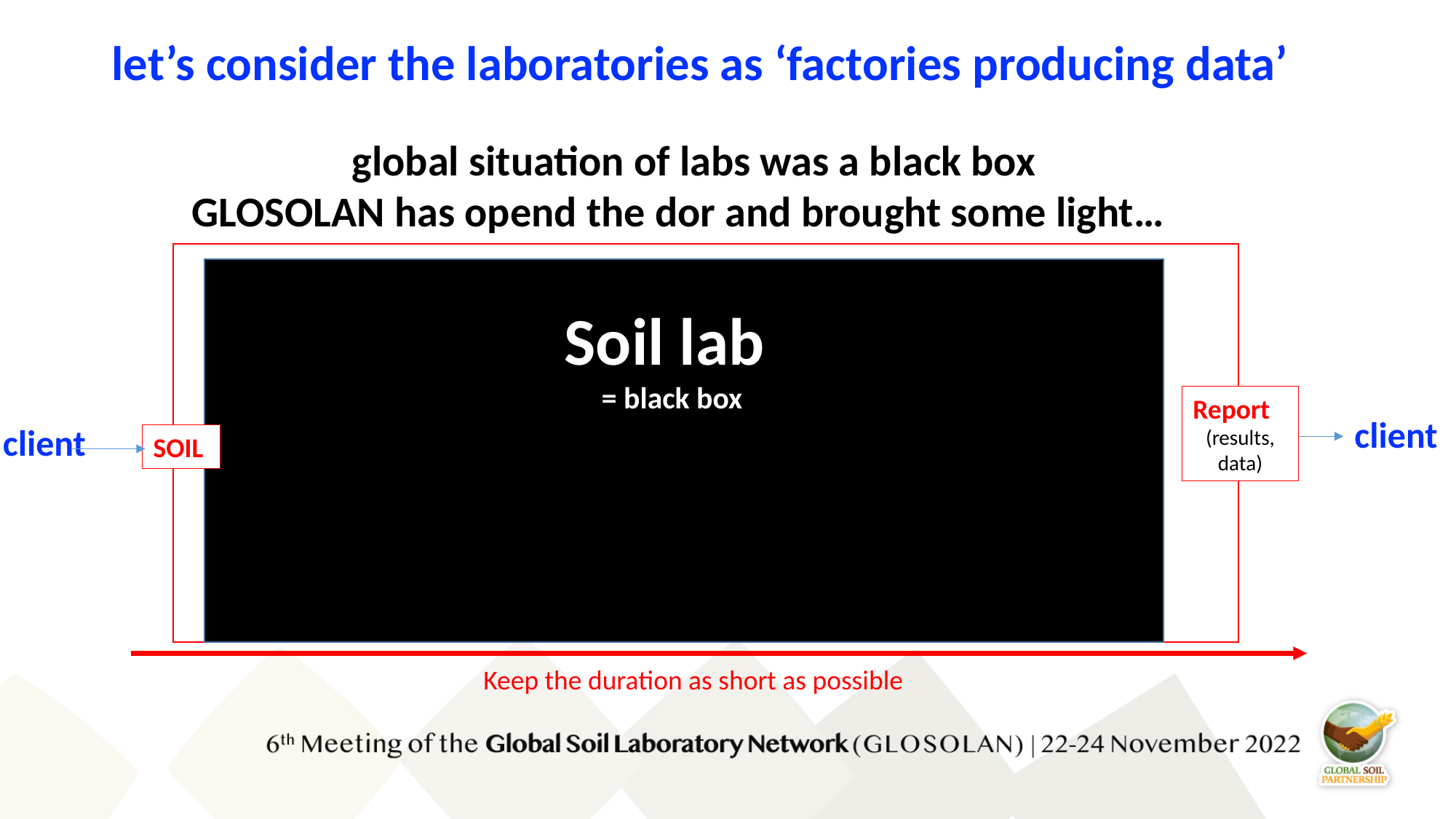

let’s consider the laboratories as ‘factories producing data’
global situation of labs was a black box
GLOSOLAN has opend the dor and brought some light…

Soil lab
= black box
Analytical process 1
Analytical process 2
Report
(results, data)
Analytical process 3
client
client
storage
registration
preparation
SOIL
Analytical process 4
Analytical process etc
Keep the duration as short as possible